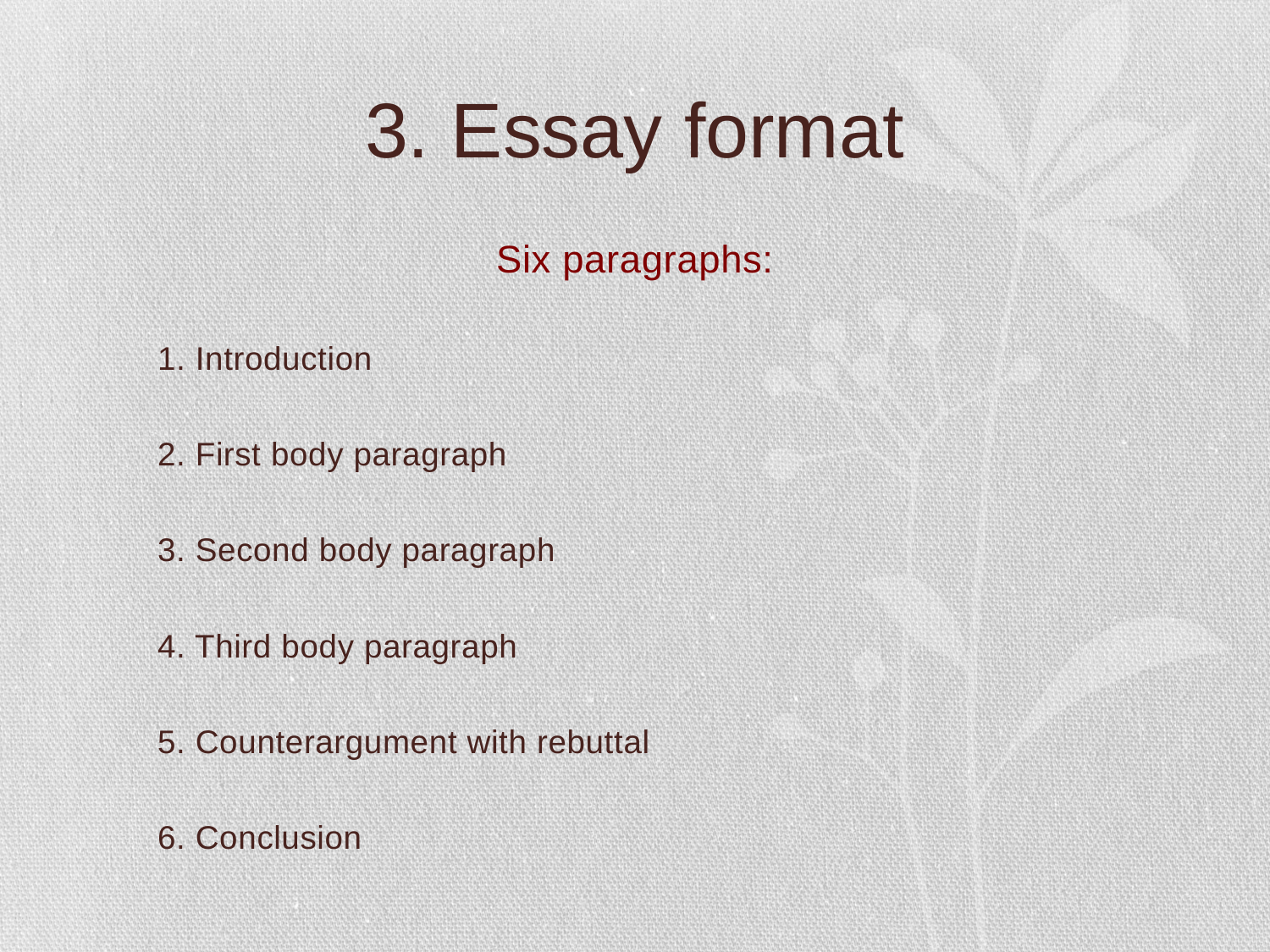

# 3. Essay format

Six paragraphs:

			1. Introduction

			2. First body paragraph

			3. Second body paragraph

			4. Third body paragraph

			5. Counterargument with rebuttal

			6. Conclusion